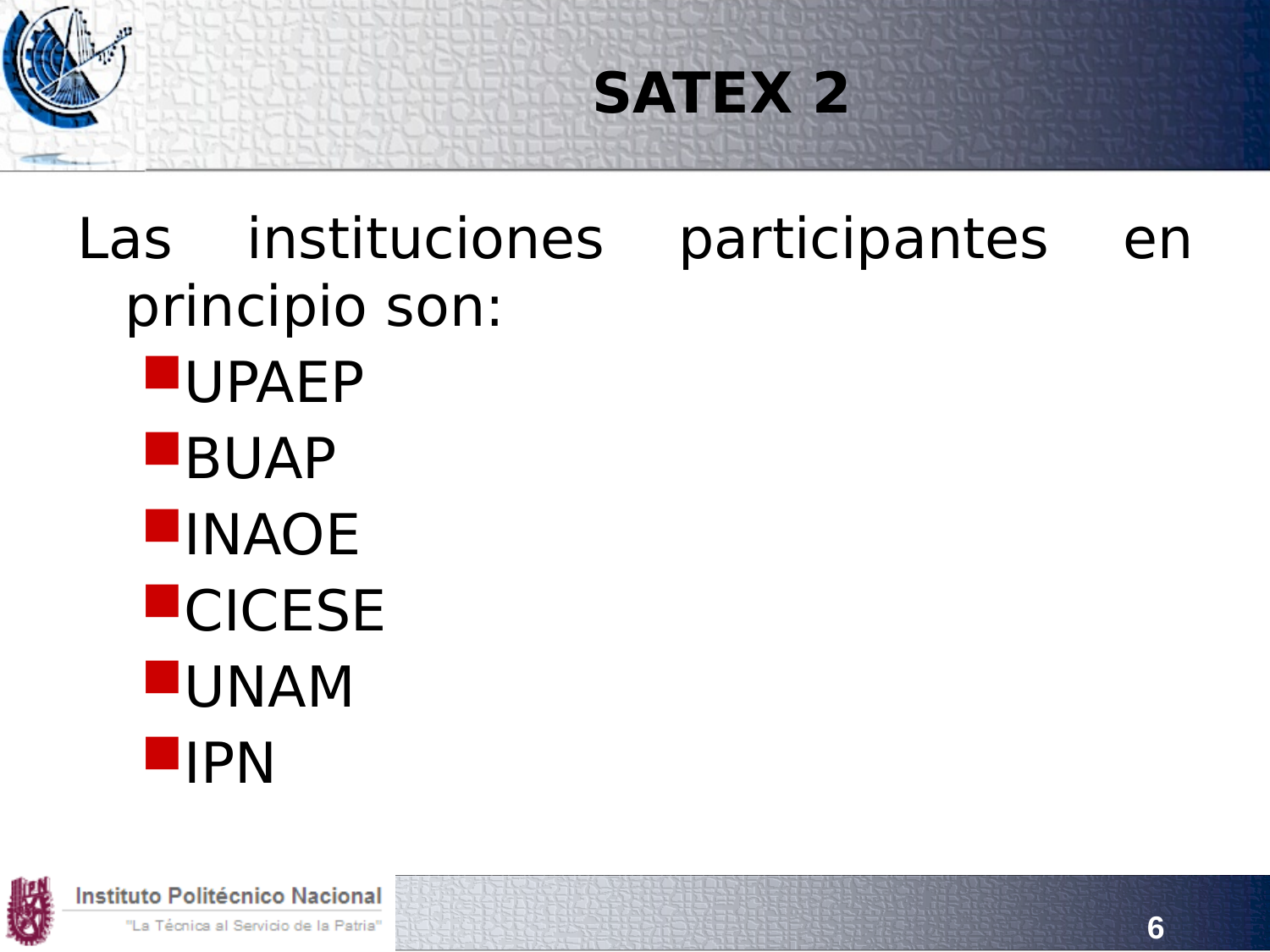

# SATEX 2
Las instituciones participantes en principio son:
UPAEP
BUAP
INAOE
CICESE
UNAM
IPN